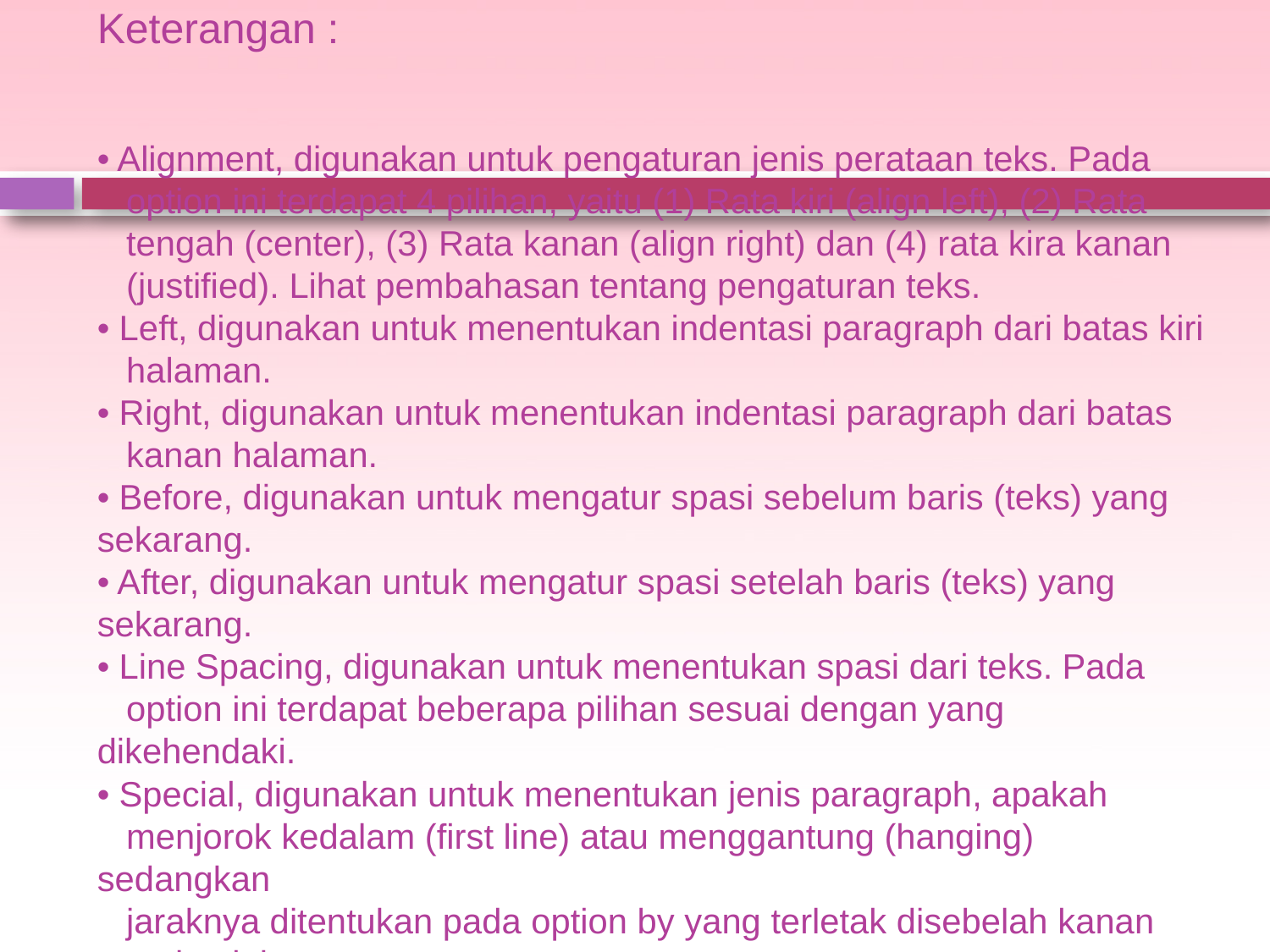

# Keterangan : • Alignment, digunakan untuk pengaturan jenis perataan teks. Pada option ini terdapat 4 pilihan, yaitu (1) Rata kiri (align left), (2) Rata tengah (center), (3) Rata kanan (align right) dan (4) rata kira kanan (justified). Lihat pembahasan tentang pengaturan teks. • Left, digunakan untuk menentukan indentasi paragraph dari batas kiri halaman. • Right, digunakan untuk menentukan indentasi paragraph dari batas kanan halaman. • Before, digunakan untuk mengatur spasi sebelum baris (teks) yang sekarang. • After, digunakan untuk mengatur spasi setelah baris (teks) yang sekarang. • Line Spacing, digunakan untuk menentukan spasi dari teks. Pada option ini terdapat beberapa pilihan sesuai dengan yang dikehendaki. • Special, digunakan untuk menentukan jenis paragraph, apakah menjorok kedalam (first line) atau menggantung (hanging) sedangkan jaraknya ditentukan pada option by yang terletak disebelah kanan option ini.